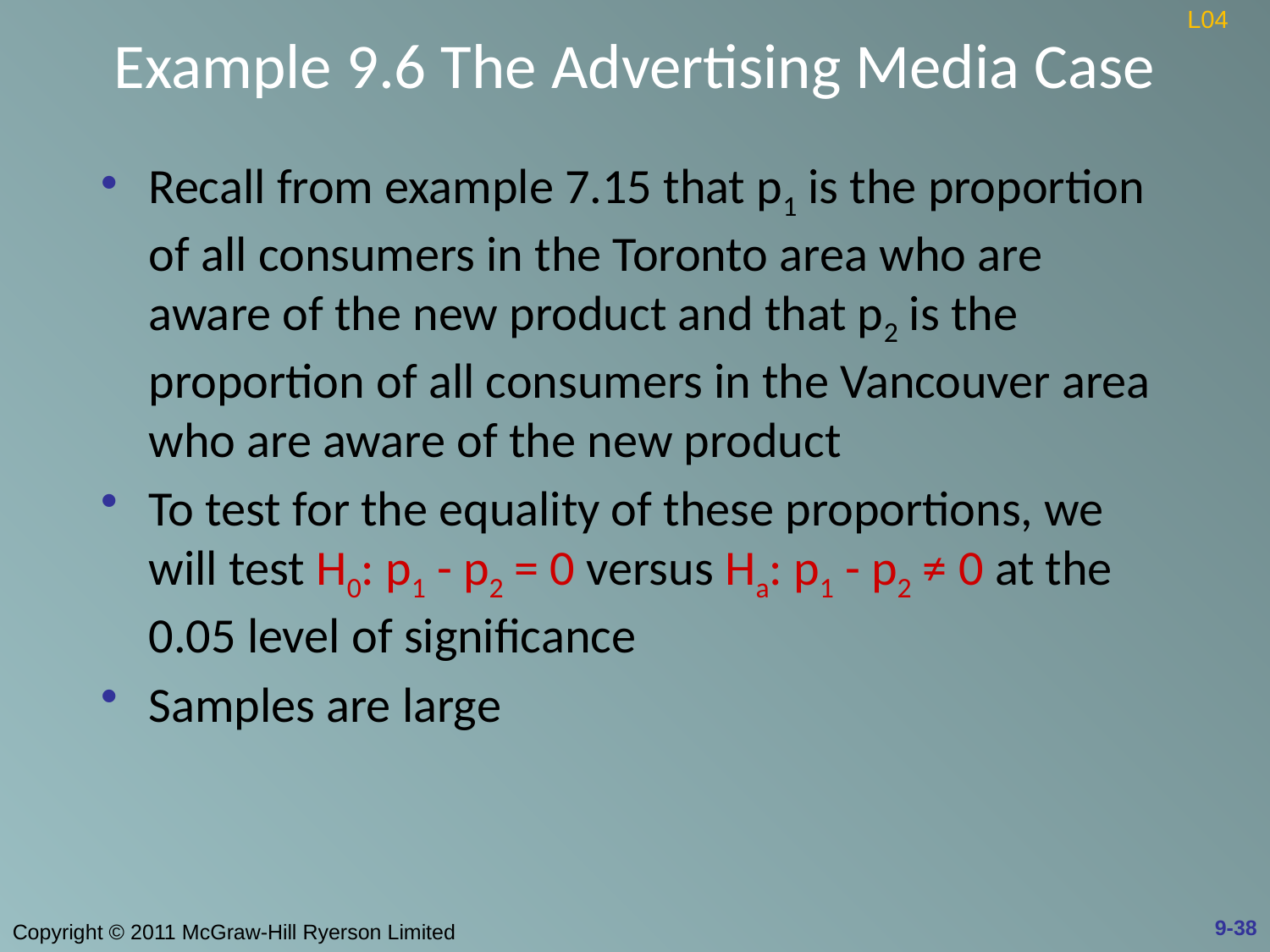

# Example 9.6 The Advertising Media Case
L04
Recall from example 7.15 that p1 is the proportion of all consumers in the Toronto area who are aware of the new product and that p2 is the proportion of all consumers in the Vancouver area who are aware of the new product
To test for the equality of these proportions, we will test H0: p1 - p2 = 0 versus Ha: p1 - p2 ≠ 0 at the 0.05 level of significance
Samples are large
9-38